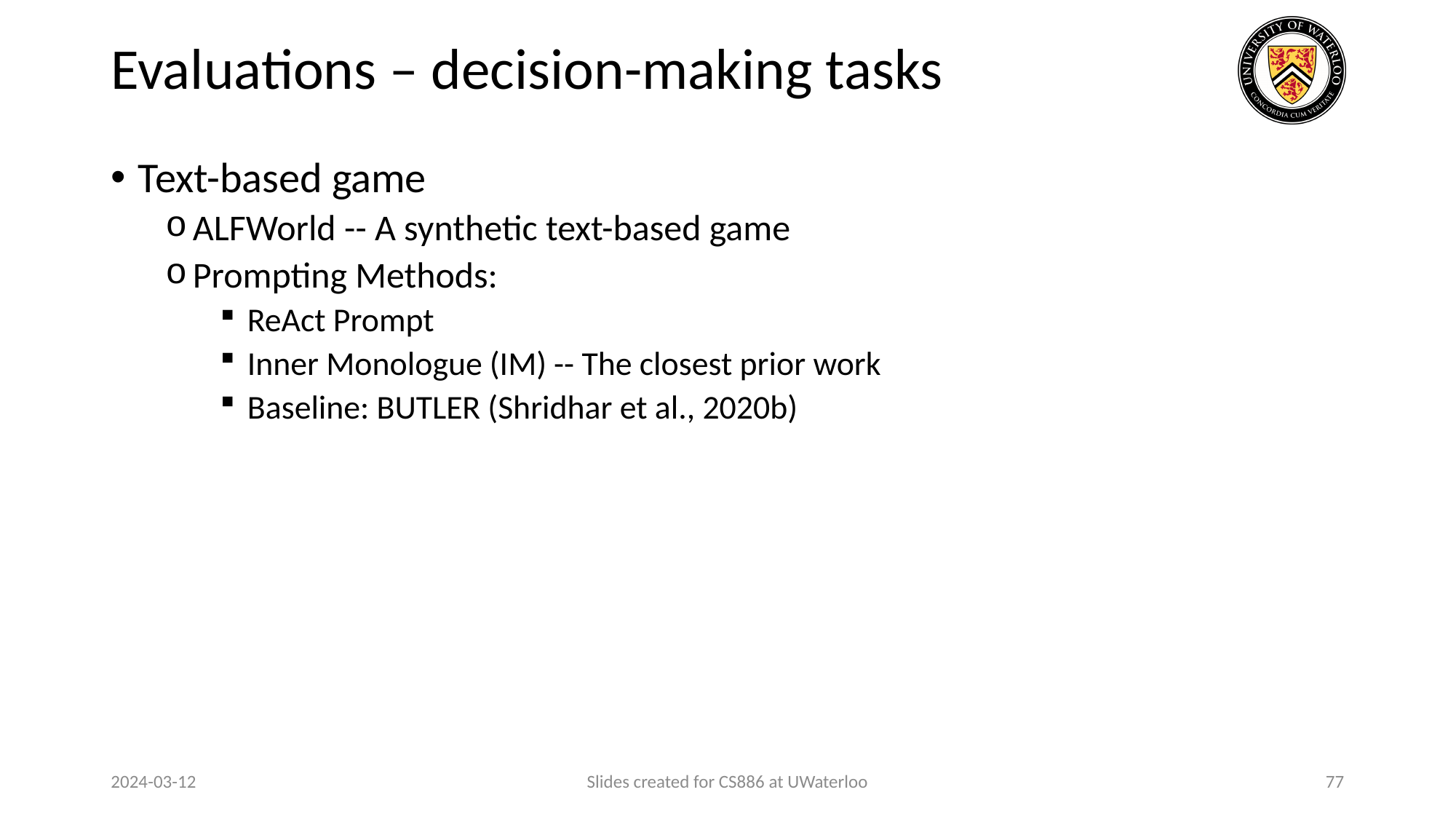

# Evaluations – decision-making tasks
Text-based game
ALFWorld -- A synthetic text-based game
Prompting Methods:
ReAct Prompt
Inner Monologue (IM) -- The closest prior work
Baseline: BUTLER (Shridhar et al., 2020b)
2024-03-12
Slides created for CS886 at UWaterloo
77